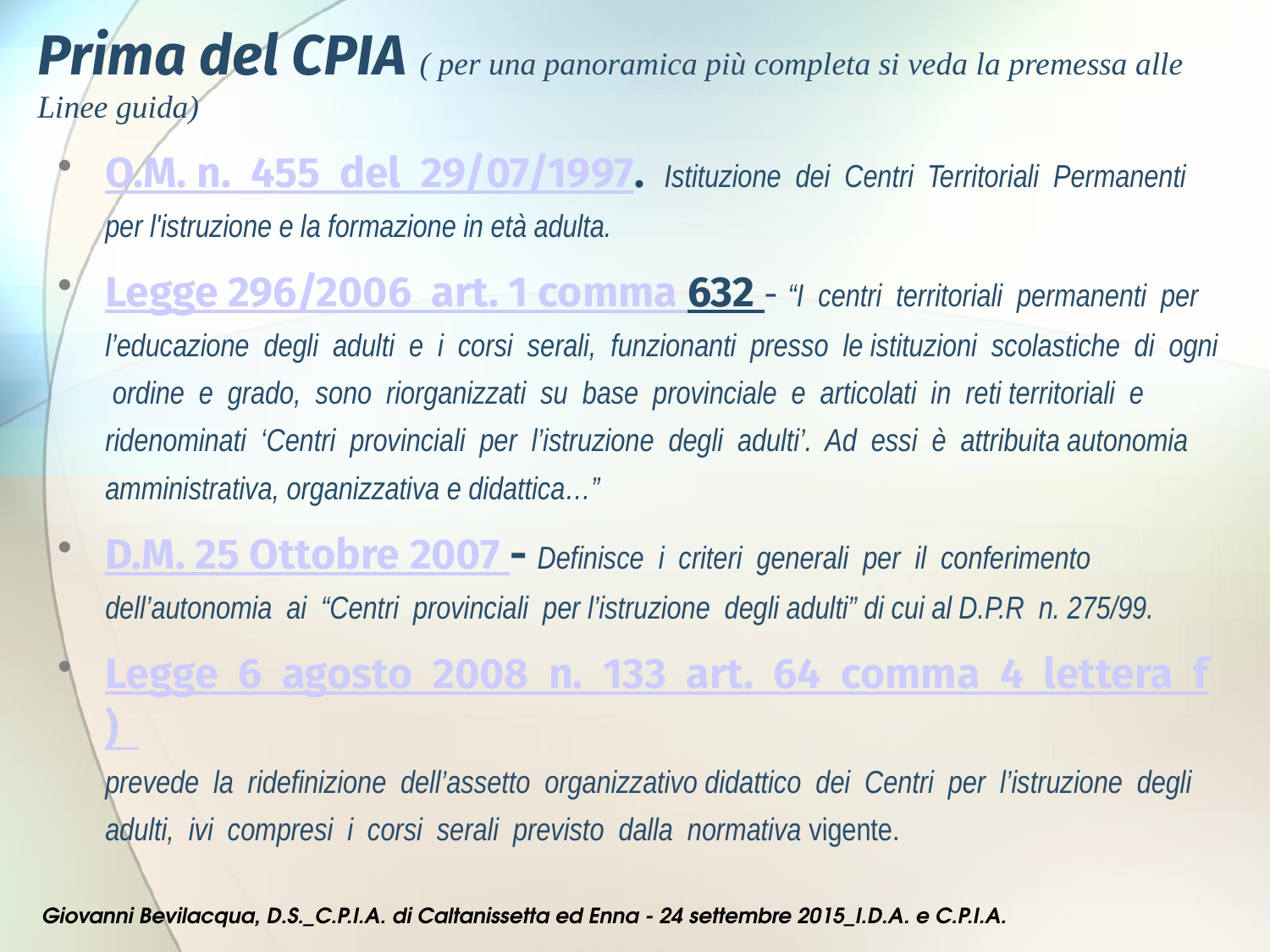

# Prima del CPIA ( per una panoramica più completa si veda la premessa alle Linee guida)
O.M. n.  455  del  29/07/1997.  Istituzione  dei  Centri  Territoriali  Permanenti  per l'istruzione e la formazione in età adulta.
Legge 296/2006  art. 1 comma 632 - “I  centri  territoriali  permanenti  per  l’educazione  degli  adulti  e  i  corsi  serali,  funzionanti  presso  le istituzioni  scolastiche  di  ogni  ordine  e  grado,  sono  riorganizzati  su  base  provinciale  e  articolati  in  reti territoriali  e  ridenominati  ‘Centri  provinciali  per  l’istruzione  degli  adulti’.  Ad  essi  è  attribuita autonomia amministrativa, organizzativa e didattica…”
D.M. 25 Ottobre 2007 - Definisce  i  criteri  generali  per  il  conferimento  dell’autonomia  ai  “Centri  provinciali  per l’istruzione  degli adulti” di cui al D.P.R  n. 275/99.
Legge  6  agosto  2008  n.  133  art.  64  comma  4  lettera  f)  prevede  la  ridefinizione  dell’assetto  organizzativo didattico  dei  Centri  per  l’istruzione  degli  adulti,  ivi  compresi  i  corsi  serali  previsto  dalla  normativa vigente.
Giovanni Bevilacqua, D.S._C.P.I.A. di Caltanissetta ed Enna - 24 settembre 2015_I.D.A. e C.P.I.A.